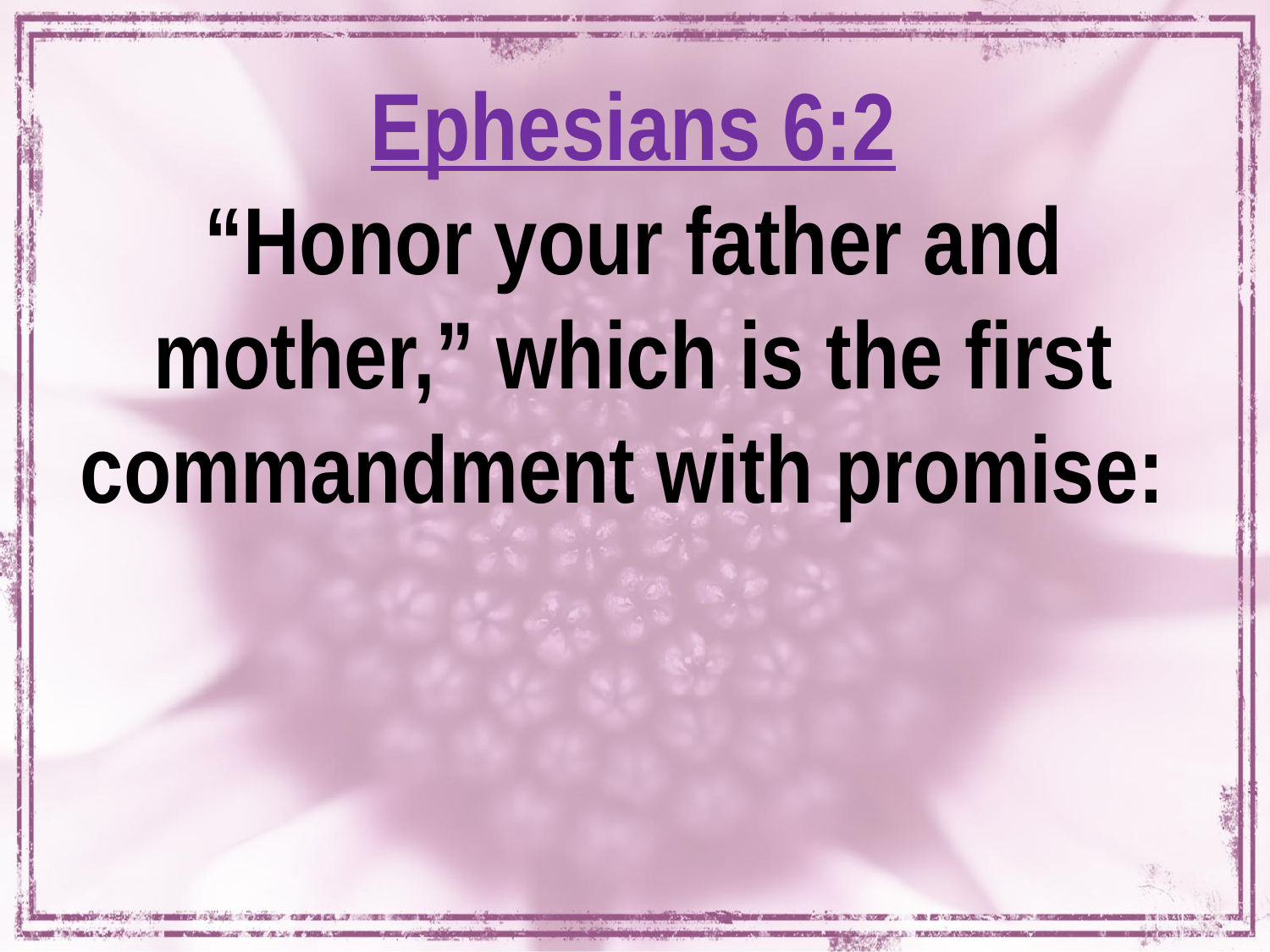

Ephesians 6:2
“Honor your father and mother,” which is the first commandment with promise: